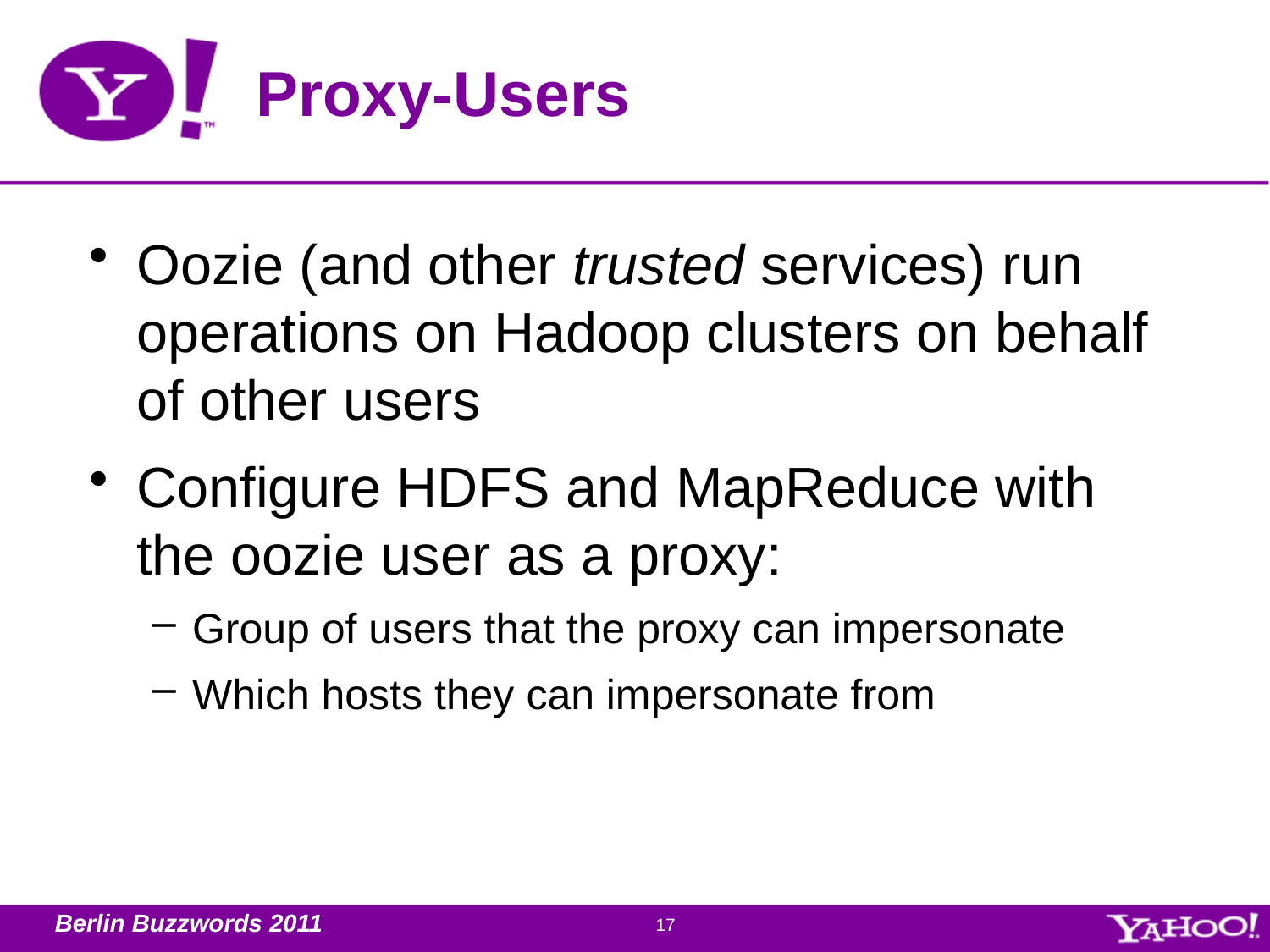

# Proxy-Users
Oozie (and other trusted services) run operations on Hadoop clusters on behalf of other users
Configure HDFS and MapReduce with the oozie user as a proxy:
Group of users that the proxy can impersonate
Which hosts they can impersonate from
17